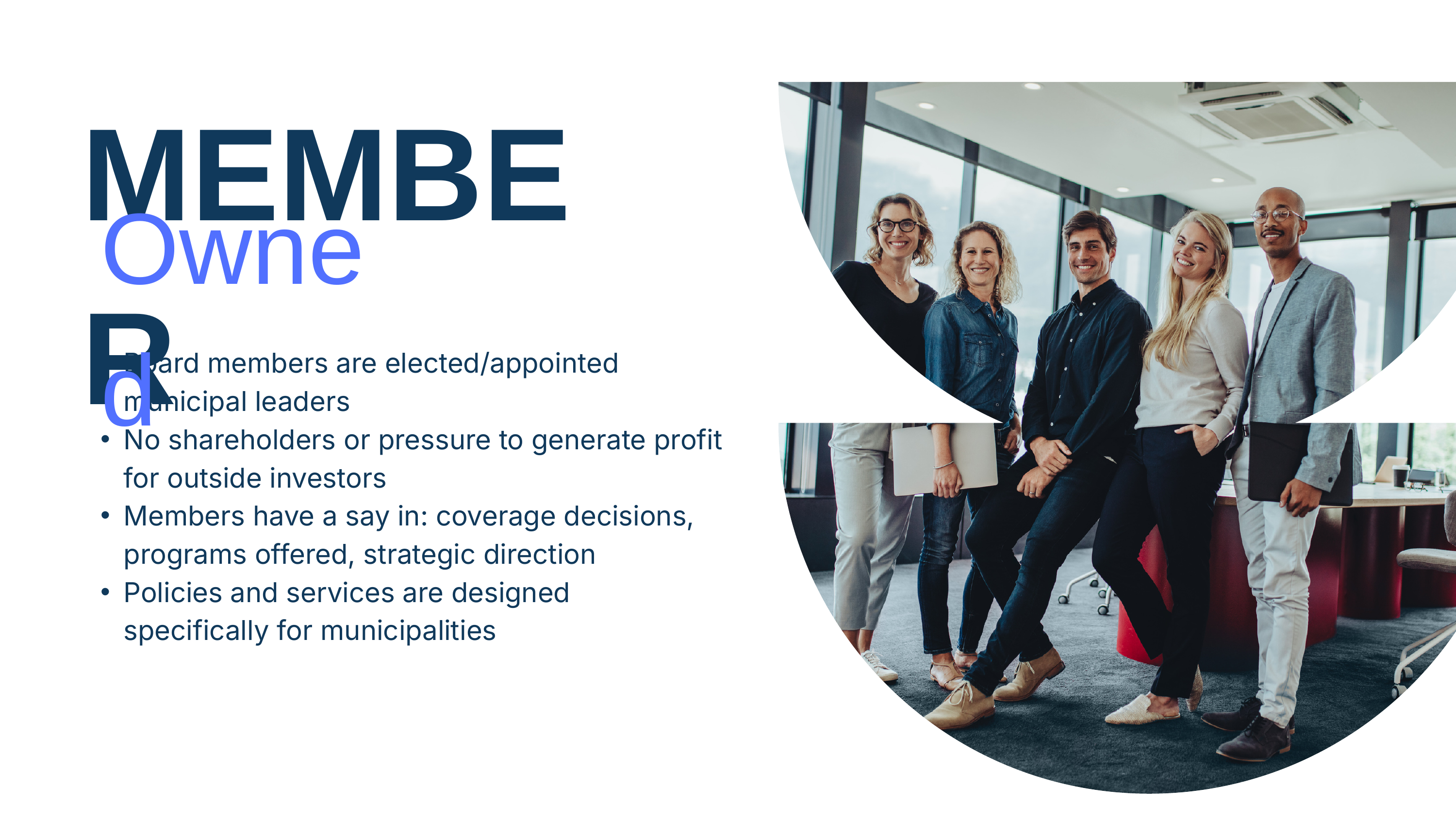

MEMBER

Owned
Board members are elected/appointed municipal leaders
No shareholders or pressure to generate profit for outside investors
Members have a say in: coverage decisions, programs offered, strategic direction
Policies and services are designed specifically for municipalities